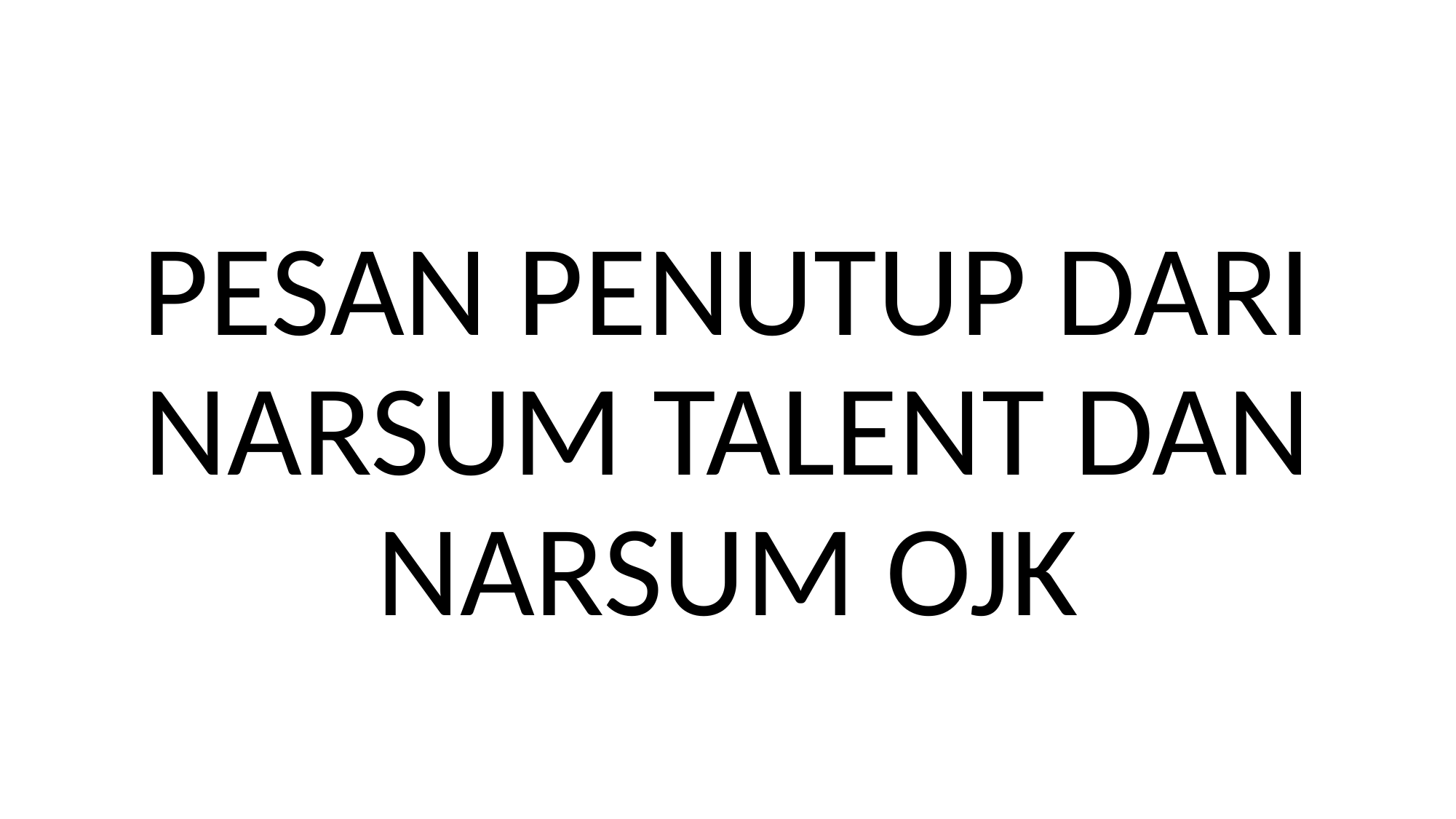

#
PESAN PENUTUP DARI NARSUM TALENT DAN NARSUM OJK